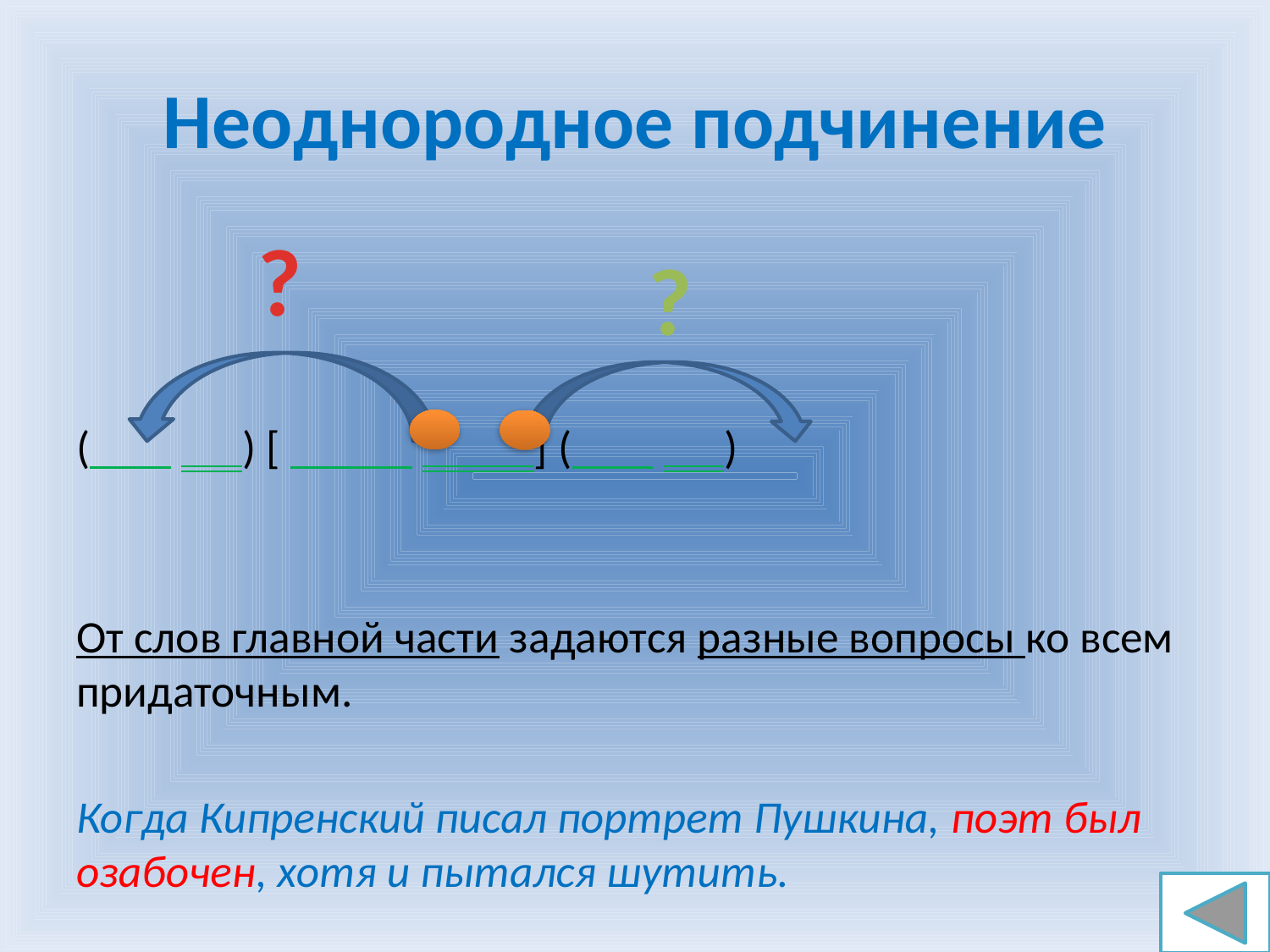

# Неоднородное подчинение
?

(               ) [                         ] (               )

От слов главной части задаются разные вопросы ко всем придаточным.

Когда Кипренский писал портрет Пушкина, поэт был озабочен, хотя и пытался шутить.

?